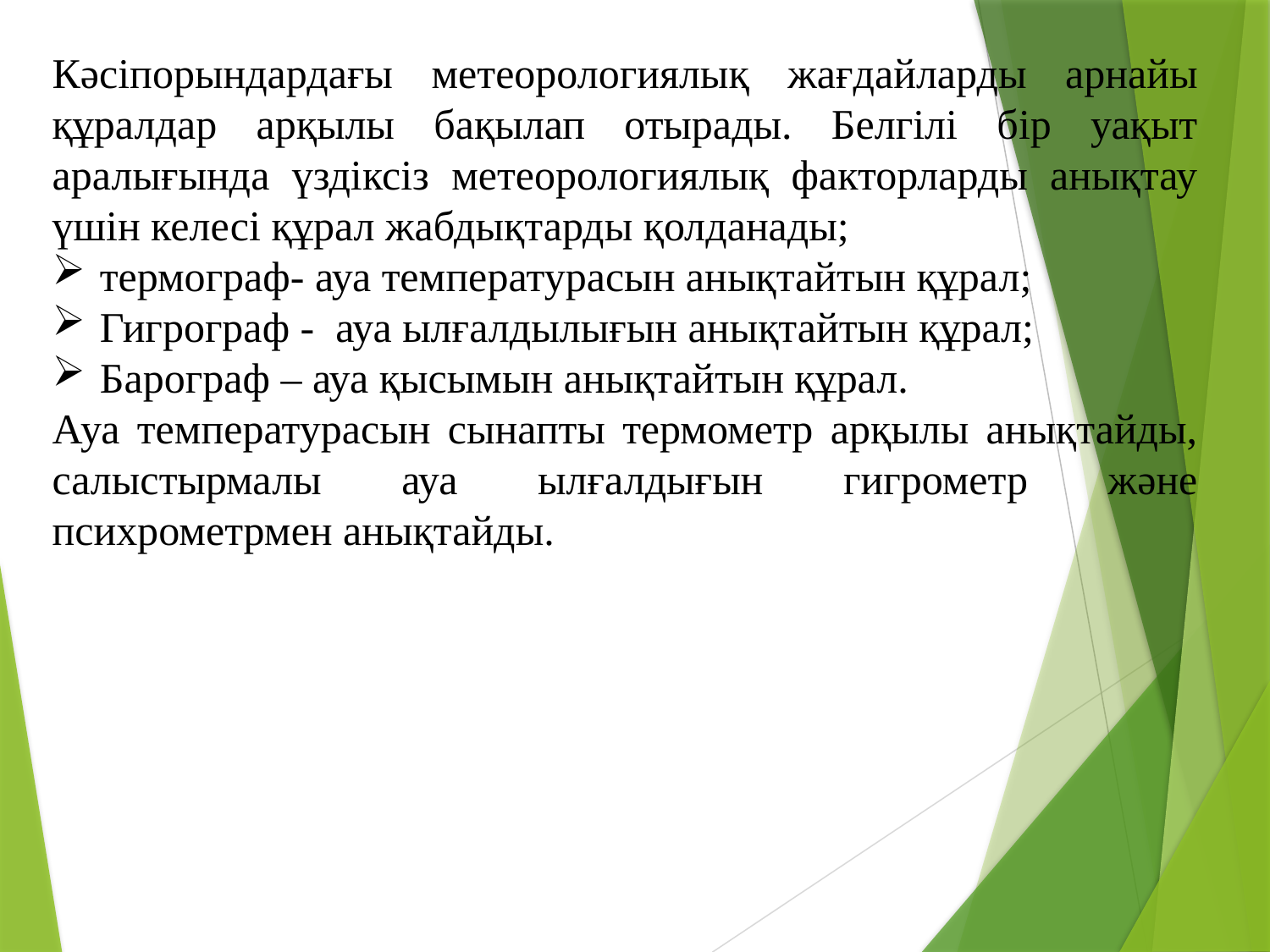

Кәсіпорындардағы метеорологиялық жағдайларды арнайы құралдар арқылы бақылап отырады. Белгілі бір уақыт аралығында үздіксіз метеорологиялық факторларды анықтау үшін келесі құрал жабдықтарды қолданады;
термограф- ауа температурасын анықтайтын құрал;
Гигрограф -  ауа ылғалдылығын анықтайтын құрал;
Барограф – ауа қысымын анықтайтын құрал.
Ауа температурасын сынапты термометр арқылы анықтайды, салыстырмалы ауа ылғалдығын гигрометр және психрометрмен анықтайды.